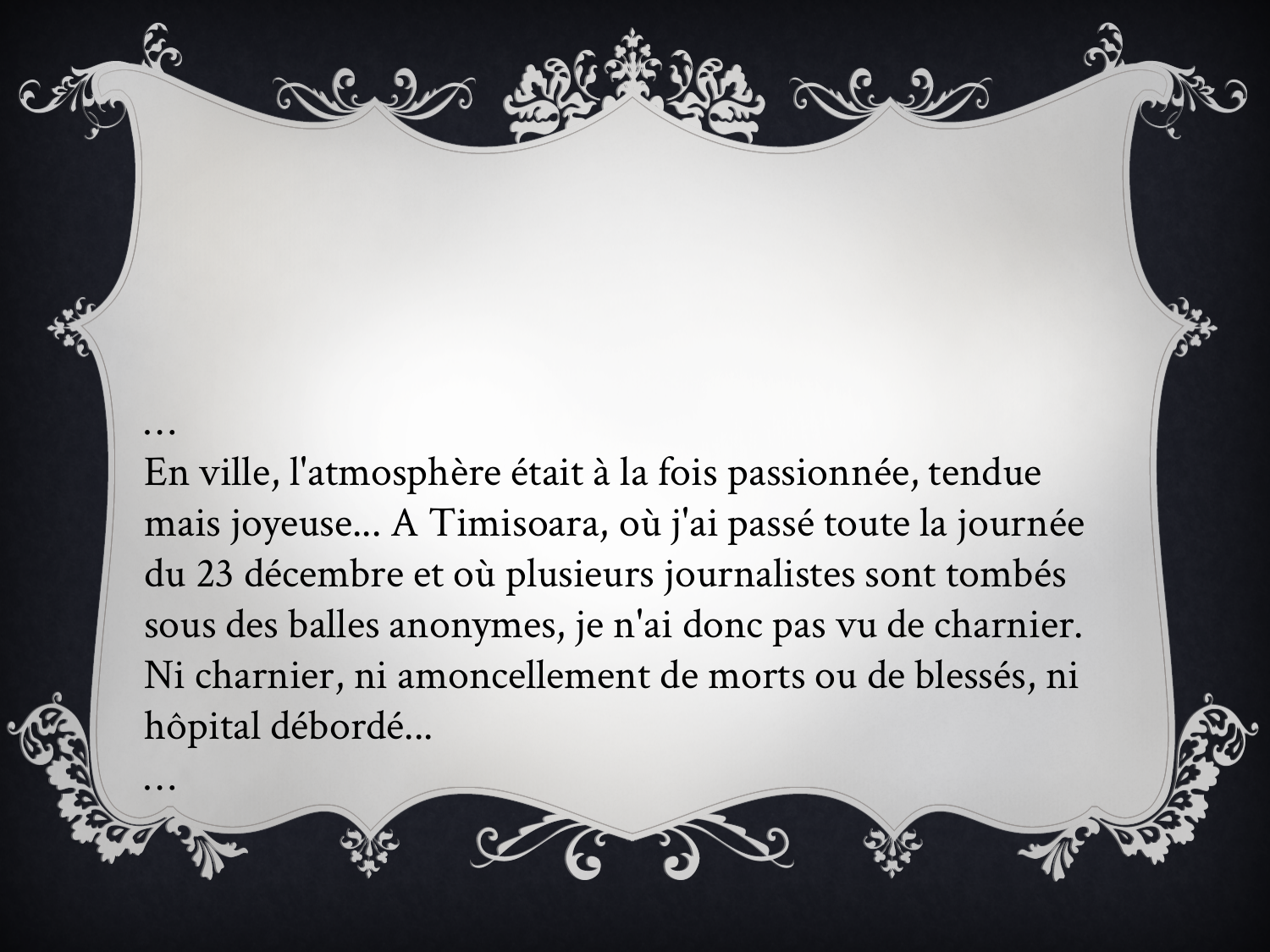

…
En ville, l'atmosphère était à la fois passionnée, tendue mais joyeuse... A Timisoara, où j'ai passé toute la journée du 23 décembre et où plusieurs journalistes sont tombés sous des balles anonymes, je n'ai donc pas vu de charnier. Ni charnier, ni amoncellement de morts ou de blessés, ni hôpital débordé...
…